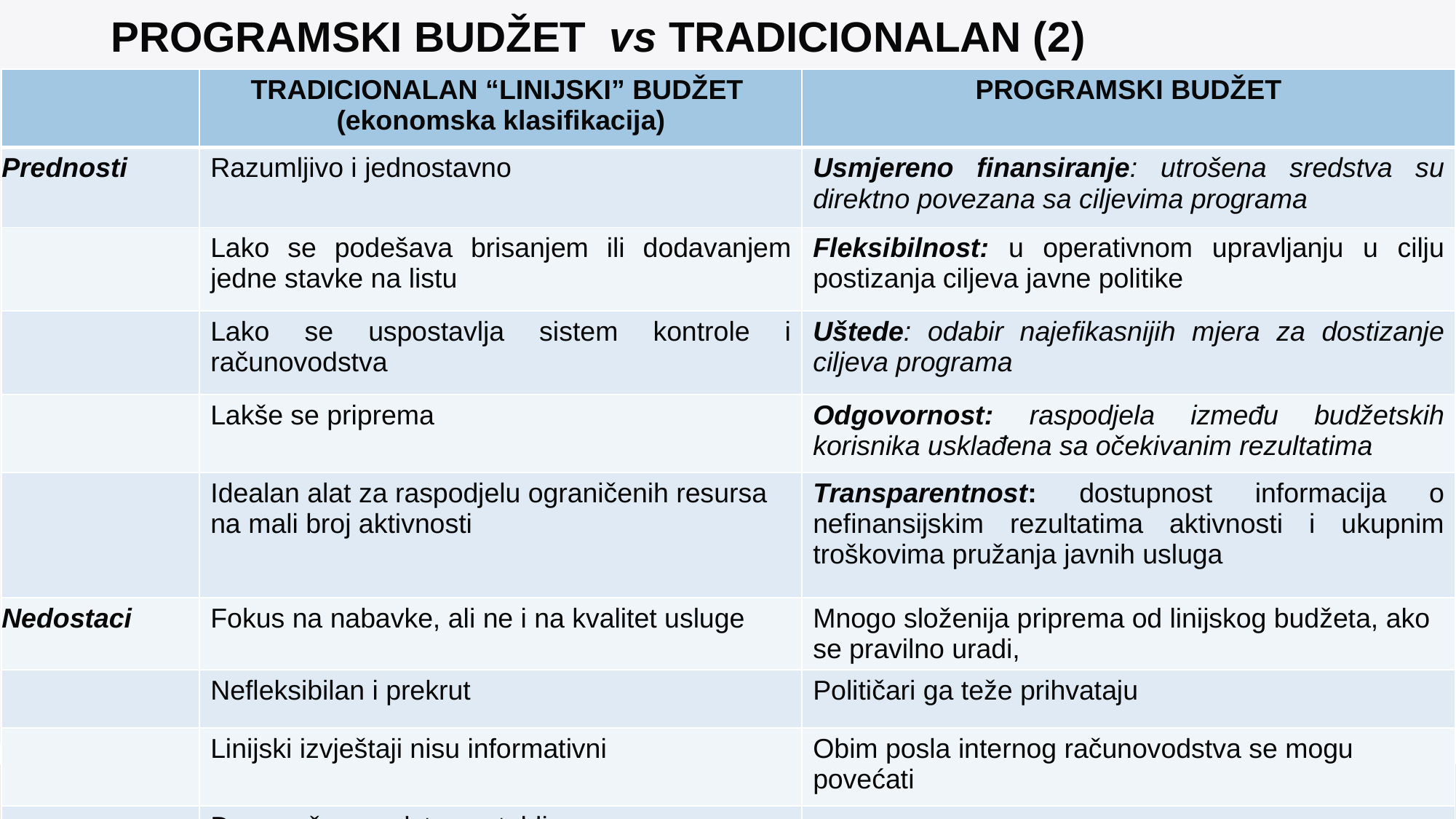

# PROGRAMSKI BUDŽET  vs TRADICIONALAN (2)
|  | TRADICIONALAN “LINIJSKI” BUDŽET (ekonomska klasifikacija) | PROGRAMSKI BUDŽET |
| --- | --- | --- |
| Prednosti | Razumljivo i jednostavno | Usmjereno finansiranje: utrošena sredstva su direktno povezana sa ciljevima programa |
|  | Lako se podešava brisanjem ili dodavanjem jedne stavke na listu | Fleksibilnost: u operativnom upravljanju u cilju postizanja ciljeva javne politike |
|  | Lako se uspostavlja sistem kontrole i računovodstva | Uštede: odabir najefikasnijih mjera za dostizanje ciljeva programa |
|  | Lakše se priprema | Odgovornost: raspodjela između budžetskih korisnika usklađena sa očekivanim rezultatima |
|  | Idealan alat za raspodjelu ograničenih resursa na mali broj aktivnosti | Transparentnost: dostupnost informacija o nefinansijskim rezultatima aktivnosti i ukupnim troškovima pružanja javnih usluga |
| Nedostaci | Fokus na nabavke, ali ne i na kvalitet usluge | Mnogo složenija priprema od linijskog budžeta, ako se pravilno uradi, |
|  | Nefleksibilan i prekrut | Političari ga teže prihvataju |
|  | Linijski izvještaji nisu informativni | Obim posla internog računovodstva se mogu povećati |
|  | Duge računovodstvene tablice |  |
11 |
„NASTAVAK PODRŠKE UPRAVLJANJU JAVNIM FINANSIJAMA U BIH“